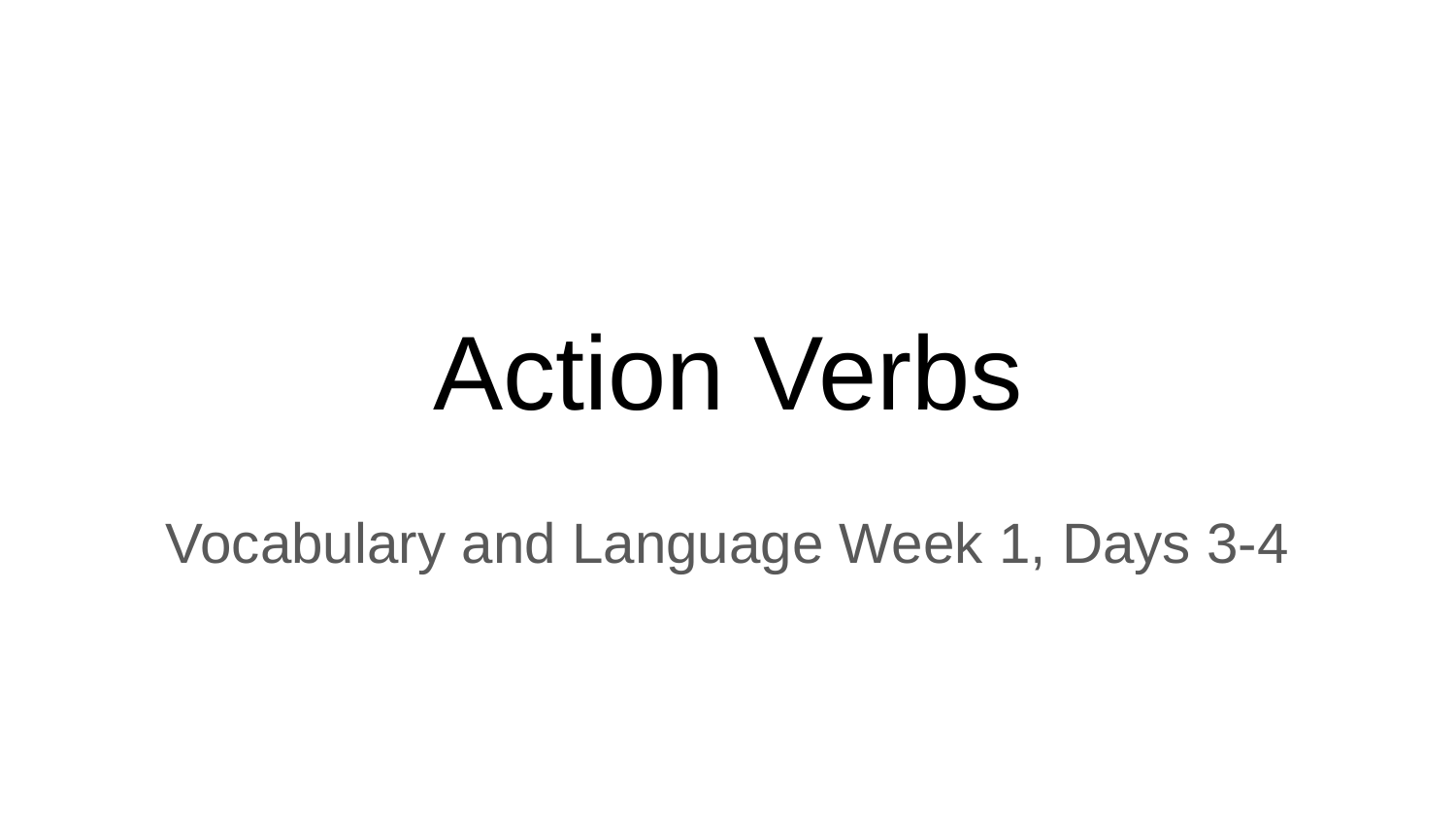

# Action Verbs
Vocabulary and Language Week 1, Days 3-4